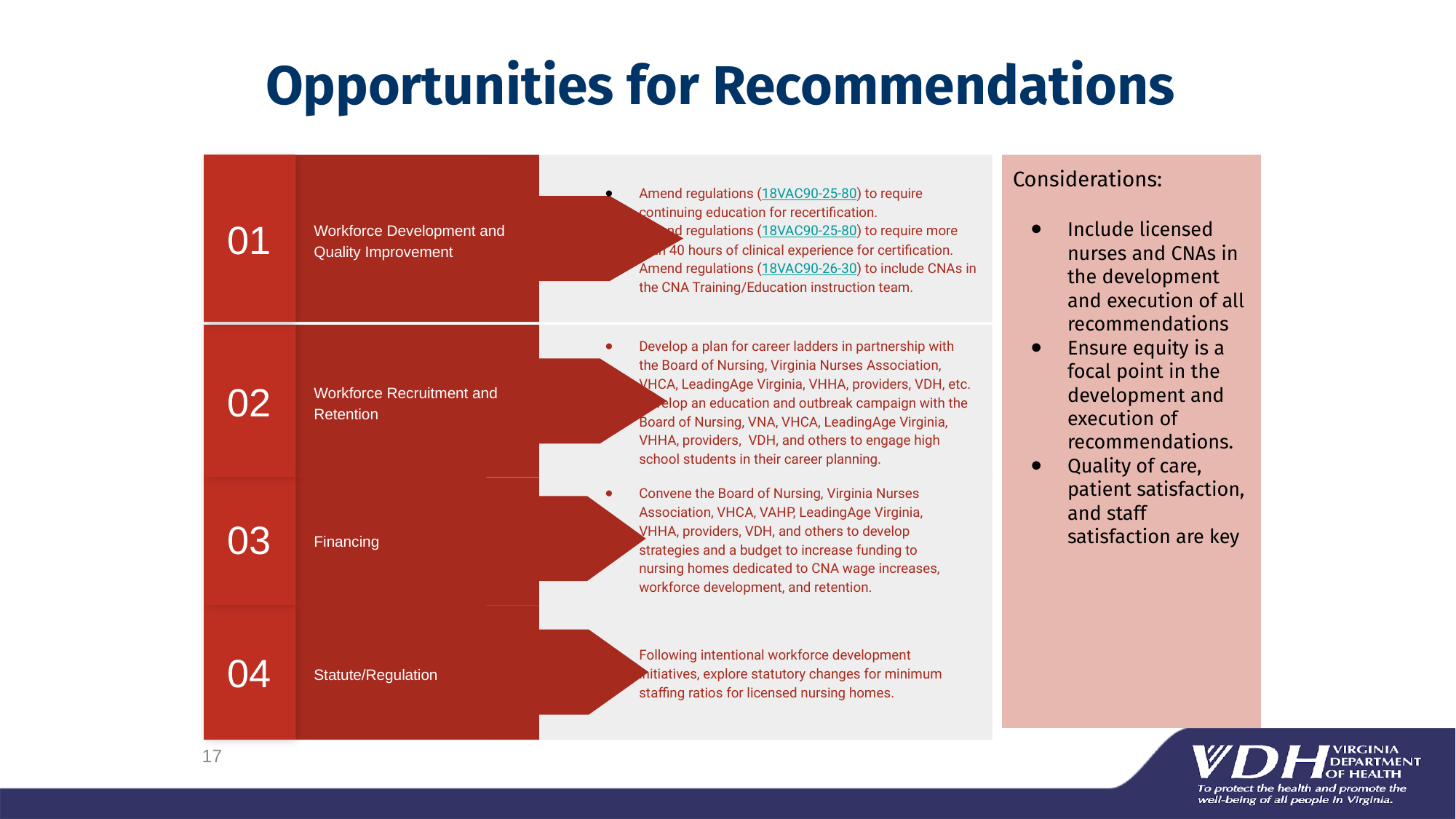

# Opportunities for Recommendations
Considerations:

Include licensed nurses and CNAs in the development and execution of all recommendations
Ensure equity is a focal point in the development and execution of recommendations.
Quality of care, patient satisfaction, and staff satisfaction are key

01

Amend regulations (18VAC90-25-80) to require continuing education for recertification.
Amend regulations (18VAC90-25-80) to require more than 40 hours of clinical experience for certification.
Amend regulations (18VAC90-26-30) to include CNAs in the CNA Training/Education instruction team.
Workforce Development and Quality Improvement

02

Develop a plan for career ladders in partnership with the Board of Nursing, Virginia Nurses Association, VHCA, LeadingAge Virginia, VHHA, providers, VDH, etc.
Develop an education and outbreak campaign with the Board of Nursing, VNA, VHCA, LeadingAge Virginia, VHHA, providers,  VDH, and others to engage high school students in their career planning.
Workforce Recruitment and Retention

03

Convene the Board of Nursing, Virginia Nurses Association, VHCA, VAHP, LeadingAge Virginia, VHHA, providers, VDH, and others to develop strategies and a budget to increase funding to nursing homes dedicated to CNA wage increases, workforce development, and retention.
Financing

04

Following intentional workforce development initiatives, explore statutory changes for minimum staffing ratios for licensed nursing homes.
Statute/Regulation
17